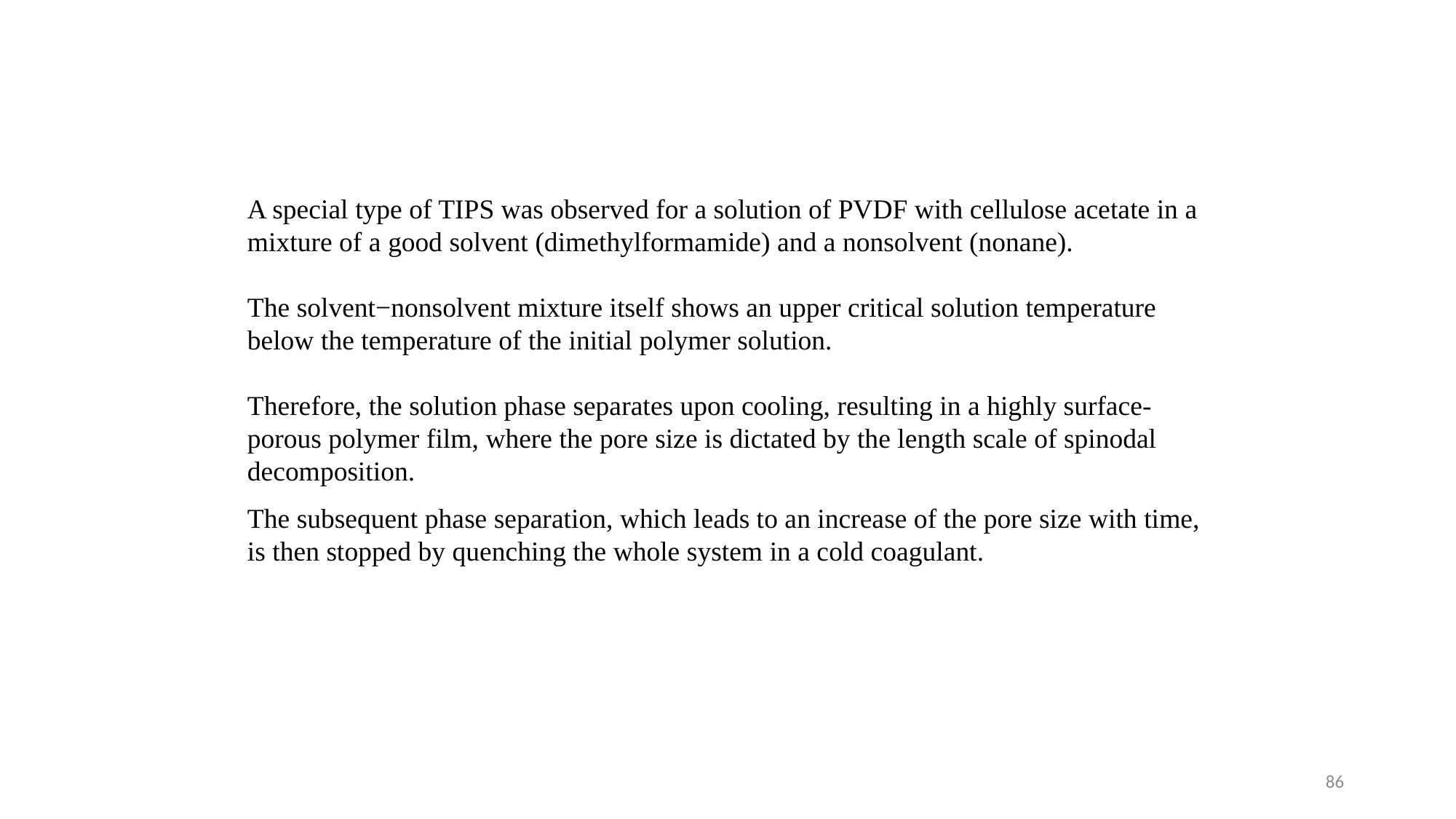

A special type of TIPS was observed for a solution of PVDF with cellulose acetate in a mixture of a good solvent (dimethylformamide) and a nonsolvent (nonane).

The solvent−nonsolvent mixture itself shows an upper critical solution temperature below the temperature of the initial polymer solution.

Therefore, the solution phase separates upon cooling, resulting in a highly surface-porous polymer film, where the pore size is dictated by the length scale of spinodal decomposition.

The subsequent phase separation, which leads to an increase of the pore size with time, is then stopped by quenching the whole system in a cold coagulant.
86